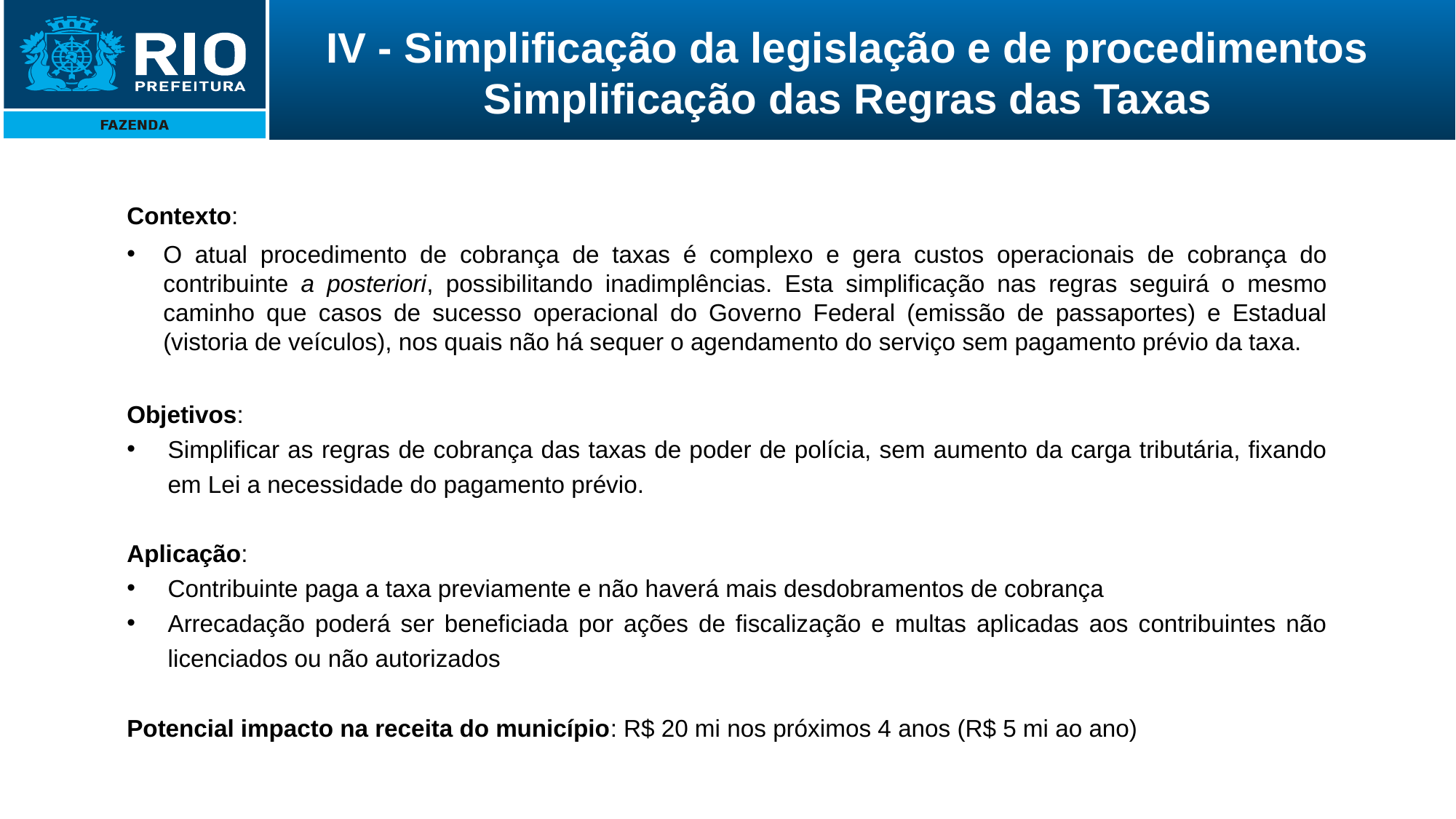

IV - Simplificação da legislação e de procedimentos
Simplificação das Regras das Taxas
Contexto:
O atual procedimento de cobrança de taxas é complexo e gera custos operacionais de cobrança do contribuinte a posteriori, possibilitando inadimplências. Esta simplificação nas regras seguirá o mesmo caminho que casos de sucesso operacional do Governo Federal (emissão de passaportes) e Estadual (vistoria de veículos), nos quais não há sequer o agendamento do serviço sem pagamento prévio da taxa.

Objetivos:
Simplificar as regras de cobrança das taxas de poder de polícia, sem aumento da carga tributária, fixando em Lei a necessidade do pagamento prévio.

Aplicação:
Contribuinte paga a taxa previamente e não haverá mais desdobramentos de cobrança
Arrecadação poderá ser beneficiada por ações de fiscalização e multas aplicadas aos contribuintes não licenciados ou não autorizados

Potencial impacto na receita do município: R$ 20 mi nos próximos 4 anos (R$ 5 mi ao ano)